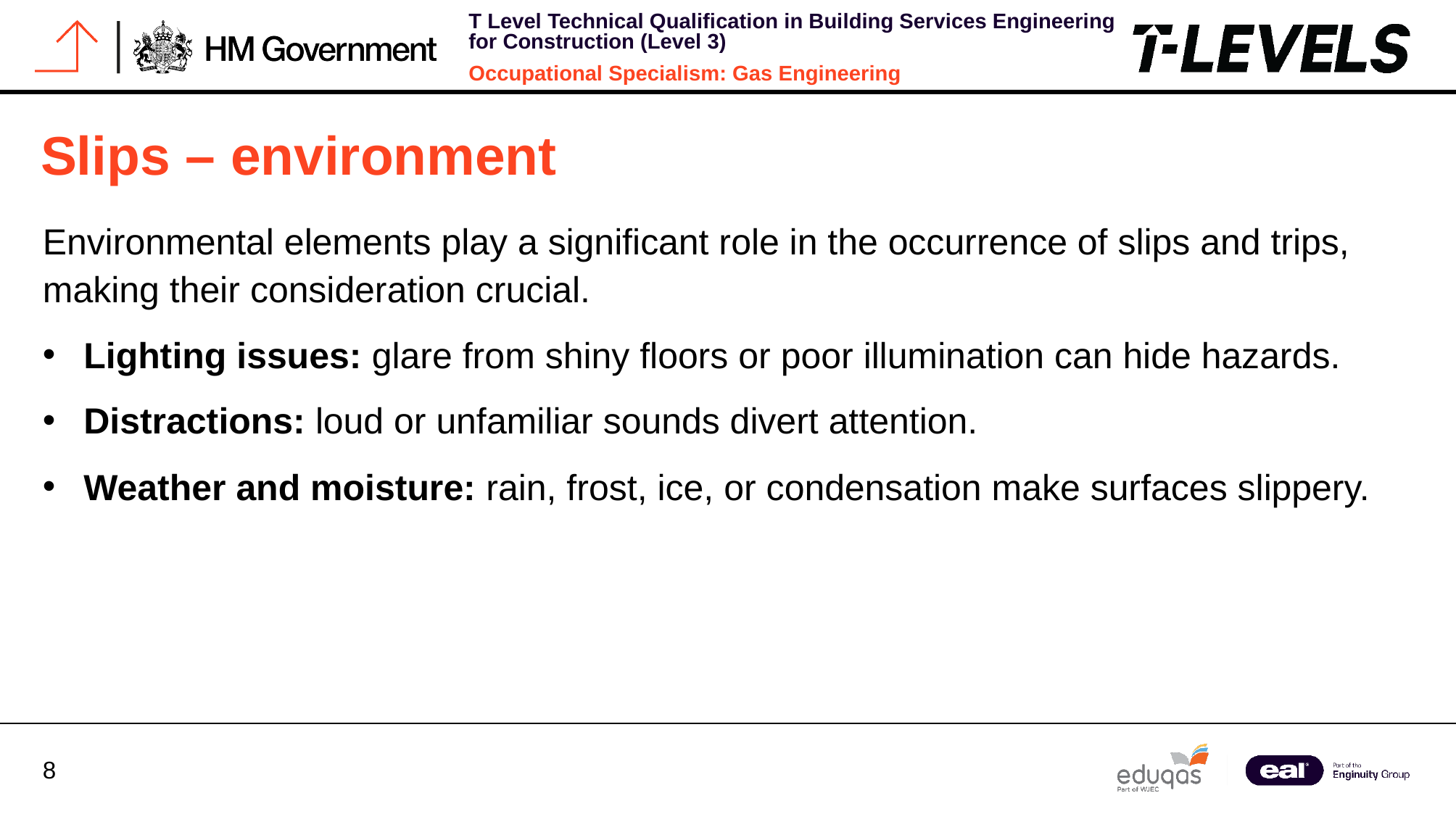

Slips – environment
Environmental elements play a significant role in the occurrence of slips and trips, making their consideration crucial.
Lighting issues: glare from shiny floors or poor illumination can hide hazards.
Distractions: loud or unfamiliar sounds divert attention.
Weather and moisture: rain, frost, ice, or condensation make surfaces slippery.